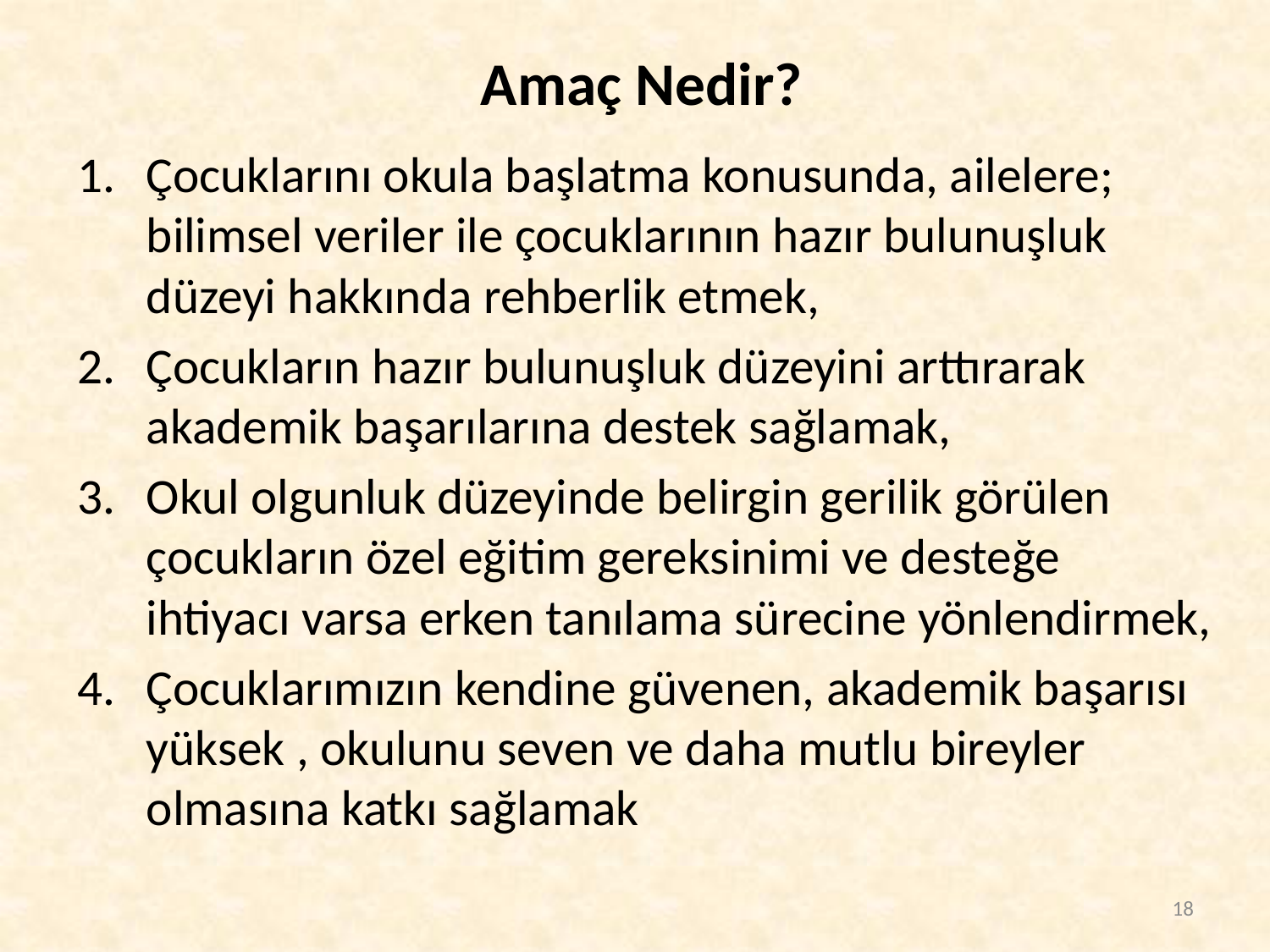

# Amaç Nedir?
Çocuklarını okula başlatma konusunda, ailelere; bilimsel veriler ile çocuklarının hazır bulunuşluk düzeyi hakkında rehberlik etmek,
Çocukların hazır bulunuşluk düzeyini arttırarak akademik başarılarına destek sağlamak,
Okul olgunluk düzeyinde belirgin gerilik görülen çocukların özel eğitim gereksinimi ve desteğe ihtiyacı varsa erken tanılama sürecine yönlendirmek,
Çocuklarımızın kendine güvenen, akademik başarısı yüksek , okulunu seven ve daha mutlu bireyler olmasına katkı sağlamak
18